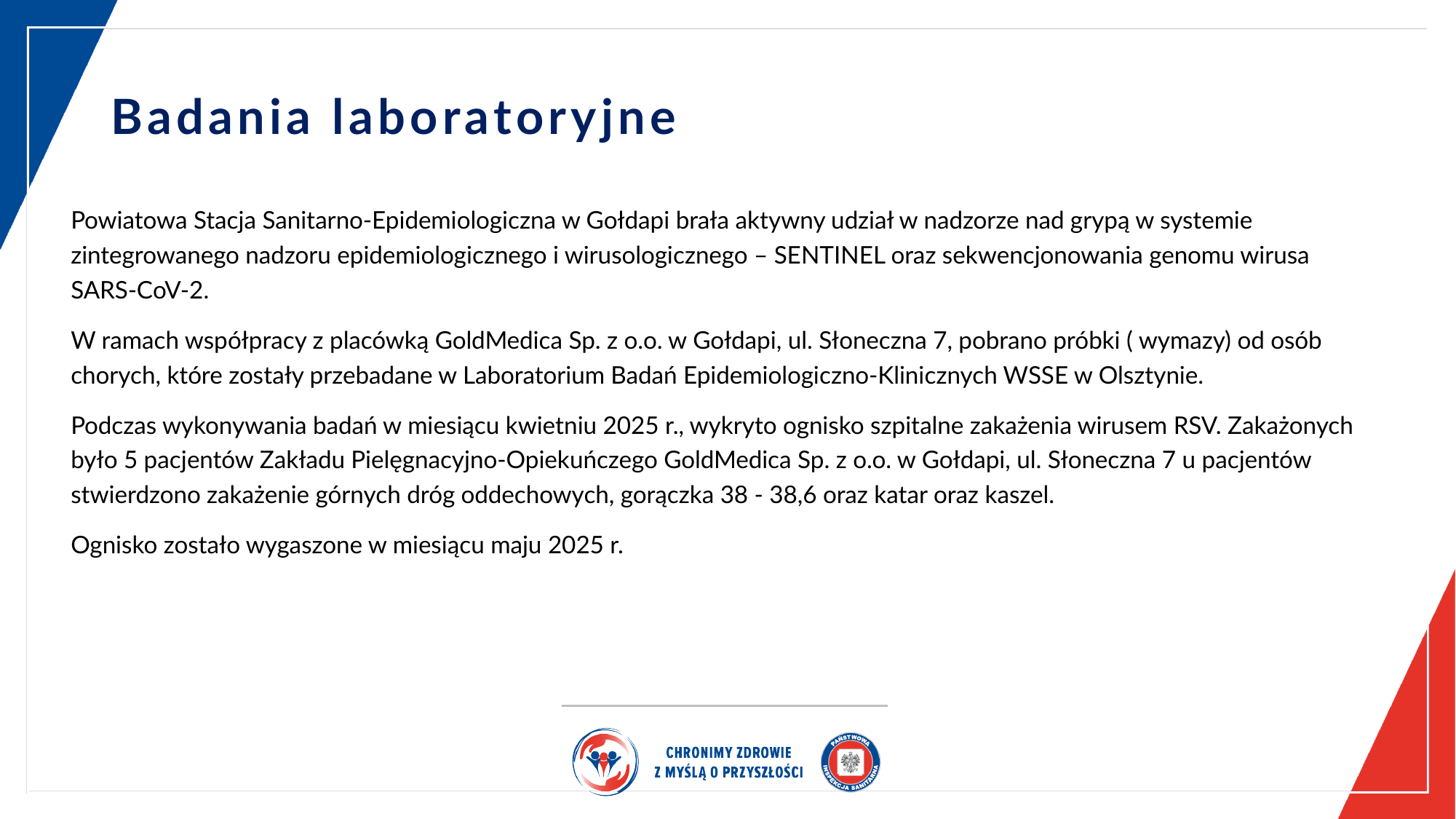

# Badania laboratoryjne
Powiatowa Stacja Sanitarno-Epidemiologiczna w Gołdapi brała aktywny udział w nadzorze nad grypą w systemie zintegrowanego nadzoru epidemiologicznego i wirusologicznego – SENTINEL oraz sekwencjonowania genomu wirusa SARS-CoV-2.
W ramach współpracy z placówką GoldMedica Sp. z o.o. w Gołdapi, ul. Słoneczna 7, pobrano próbki ( wymazy) od osób chorych, które zostały przebadane w Laboratorium Badań Epidemiologiczno-Klinicznych WSSE w Olsztynie.
Podczas wykonywania badań w miesiącu kwietniu 2025 r., wykryto ognisko szpitalne zakażenia wirusem RSV. Zakażonych było 5 pacjentów Zakładu Pielęgnacyjno-Opiekuńczego GoldMedica Sp. z o.o. w Gołdapi, ul. Słoneczna 7 u pacjentów stwierdzono zakażenie górnych dróg oddechowych, gorączka 38 - 38,6 oraz katar oraz kaszel.
Ognisko zostało wygaszone w miesiącu maju 2025 r.